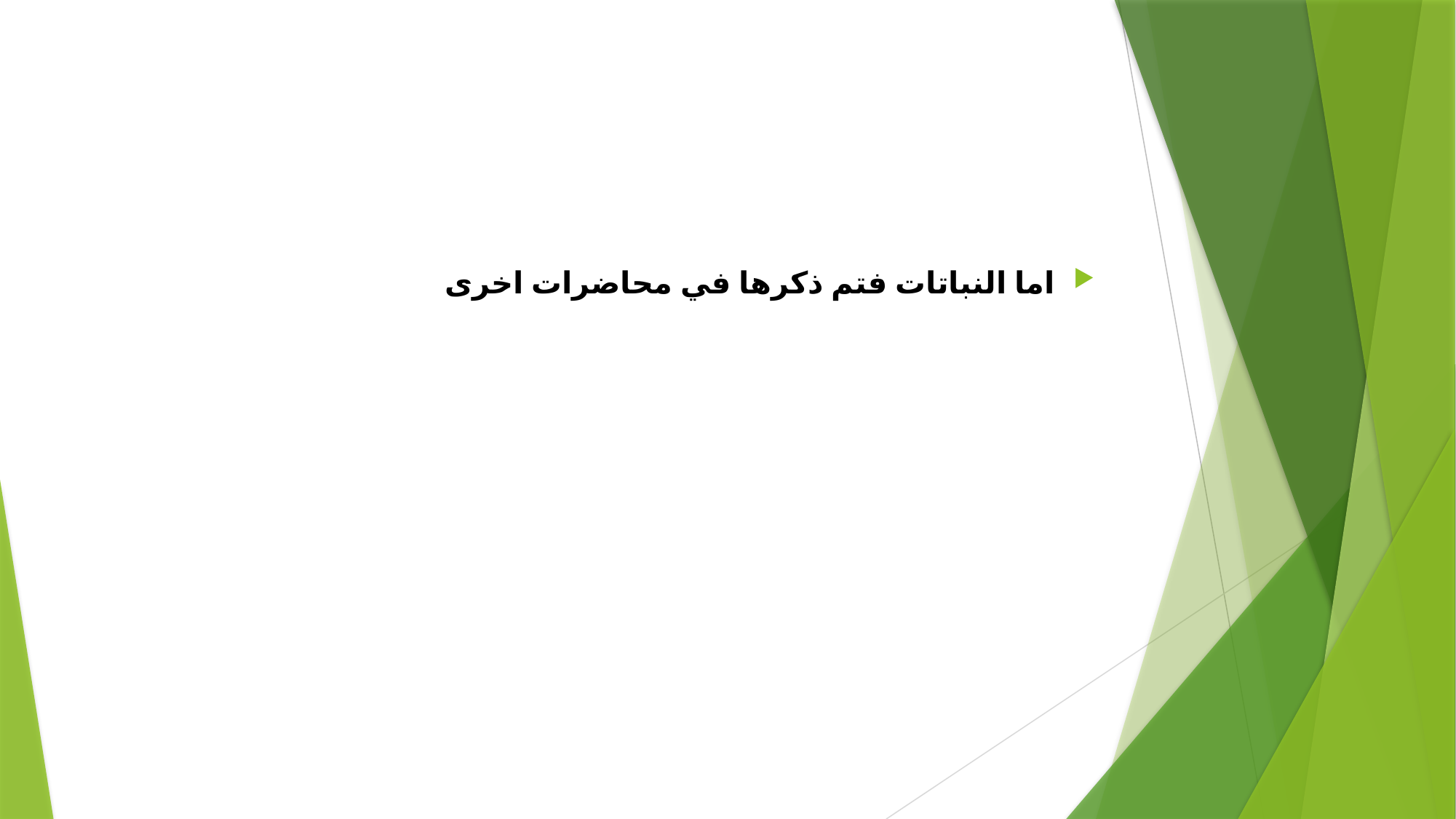

#
اما النباتات فتم ذكرها في محاضرات اخرى